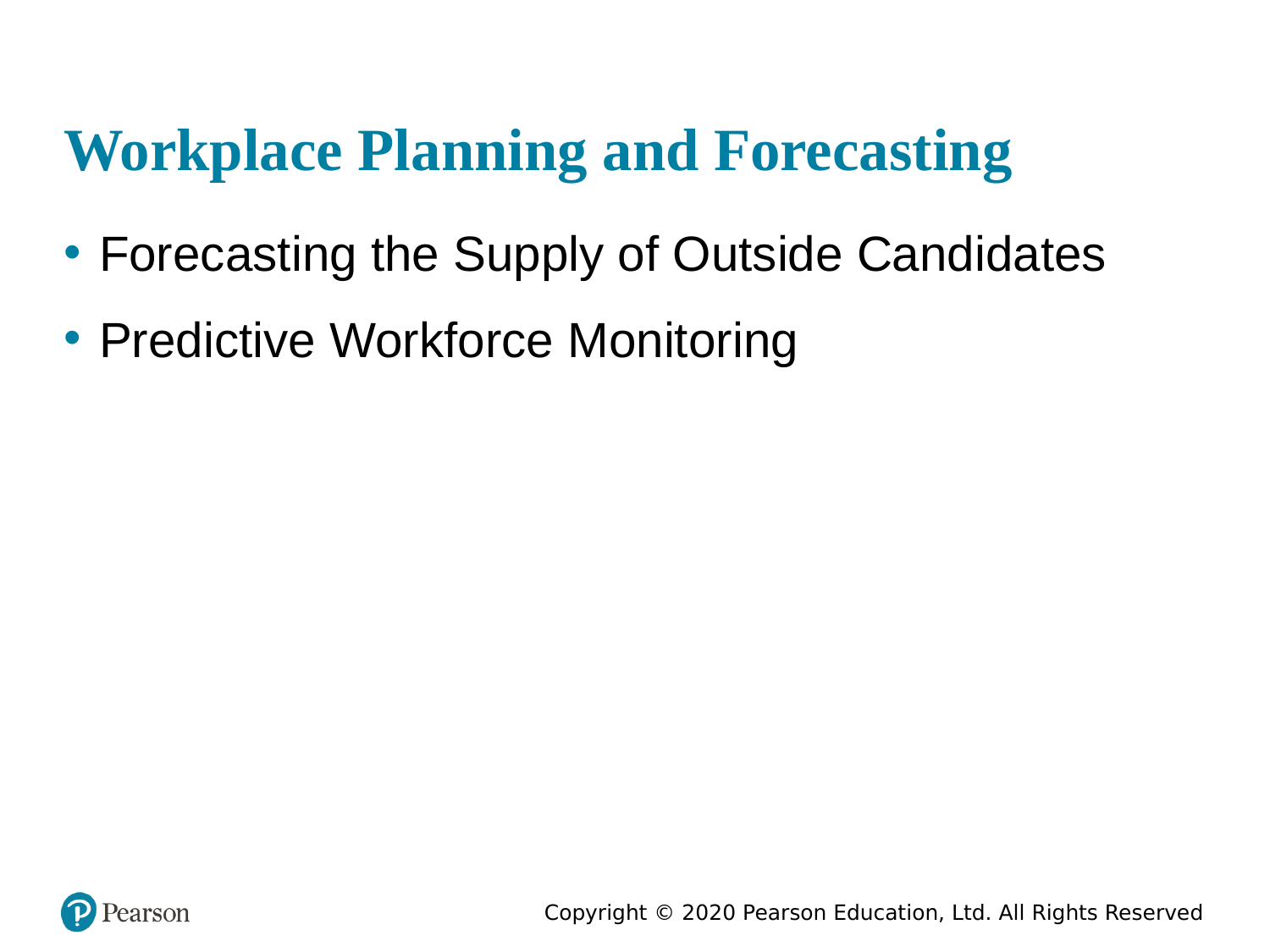

# Workplace Planning and Forecasting
Forecasting the Supply of Outside Candidates
Predictive Workforce Monitoring